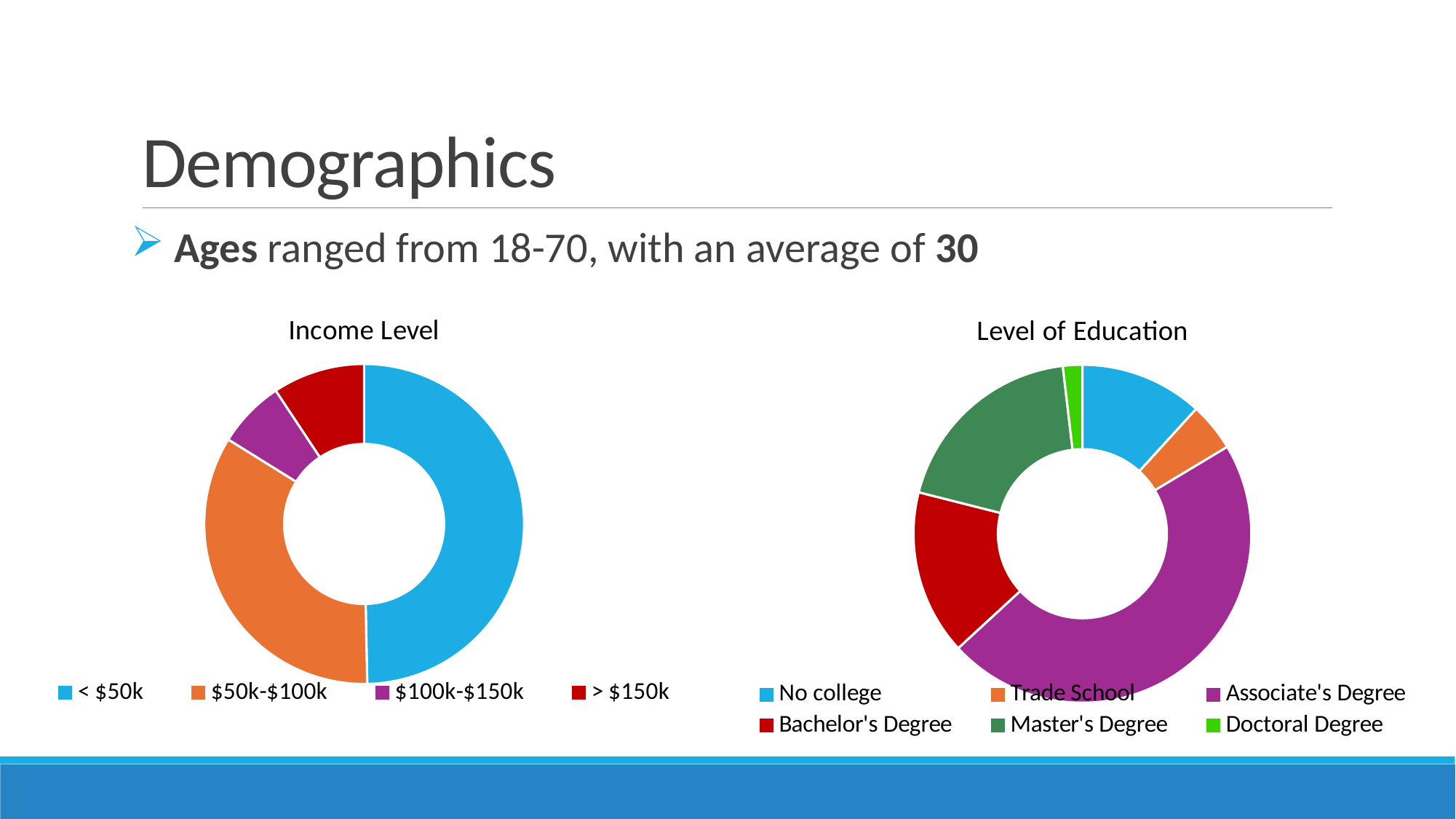

# Demographics
 Ages ranged from 18-70, with an average of 30

### Chart: Income Level

| Category | Sales |
|---|---|
| < $50k | 160.0 |
| $50k-$100k | 110.0 |
| $100k-$150k | 22.0 |
| > $150k | 30.0 |

### Chart: Level of Education

| Category | Sales |
|---|---|
| No college | 38.0 |
| Trade School | 15.0 |
| Associate's Degree | 151.0 |
| Bachelor's Degree | 51.0 |
| Master's Degree | 62.0 |
| Doctoral Degree | 6.0 |